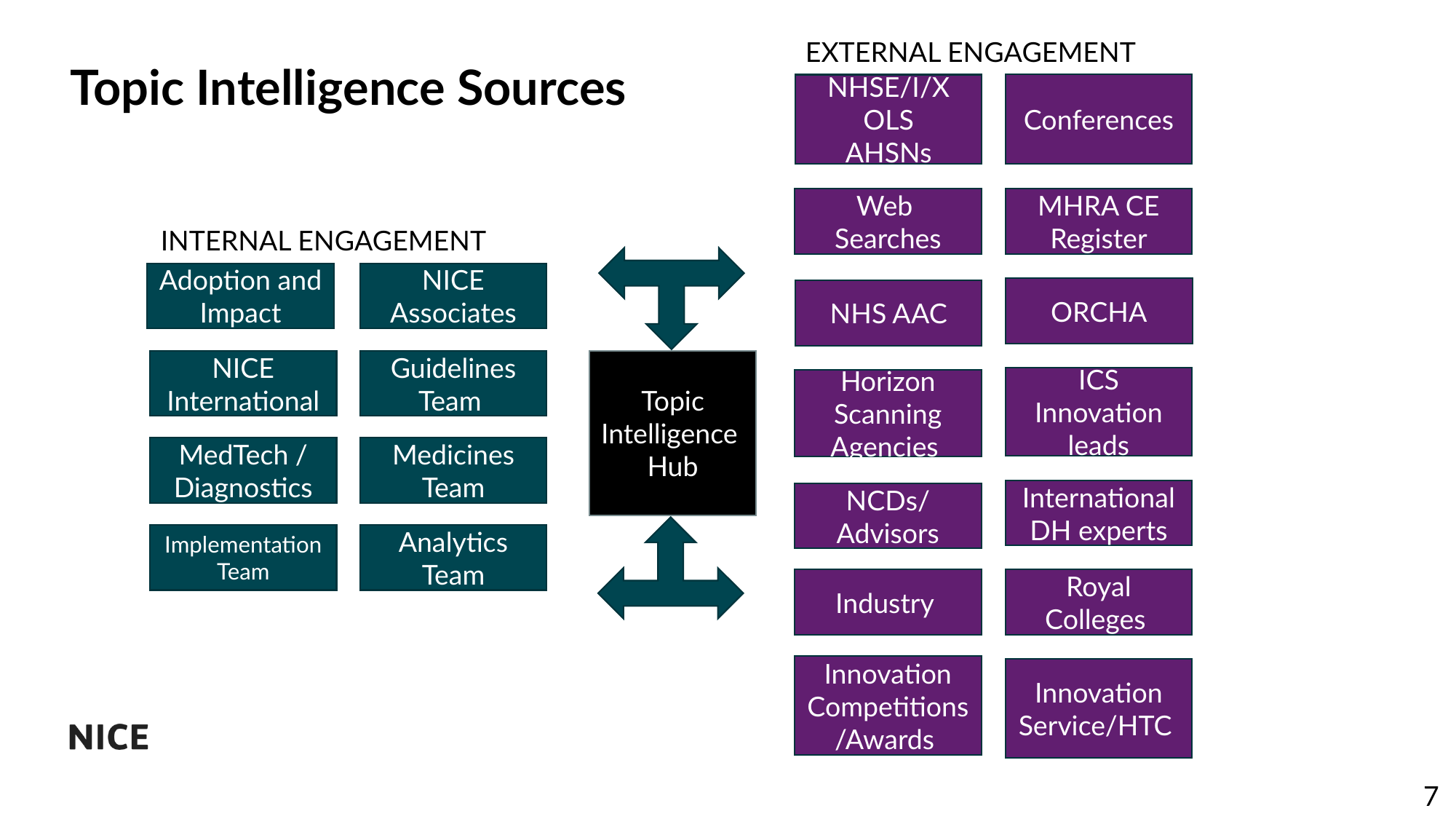

EXTERNAL ENGAGEMENT
# Topic Intelligence Sources
Conferences
NHSE/I/X
OLS
AHSNs
Web  Searches
MHRA CE Register
INTERNAL ENGAGEMENT

Adoption and Impact
NICE Associates
ORCHA
NHS AAC
Guidelines Team
NICE International
Topic
Intelligence
Hub
ICS Innovation leads
Horizon Scanning Agencies
MedTech / Diagnostics
Medicines Team
International DH experts
NCDs/
Advisors

Analytics Team
Implementation Team
Industry
Royal Colleges
Innovation Competitions/Awards
Innovation Service/HTC